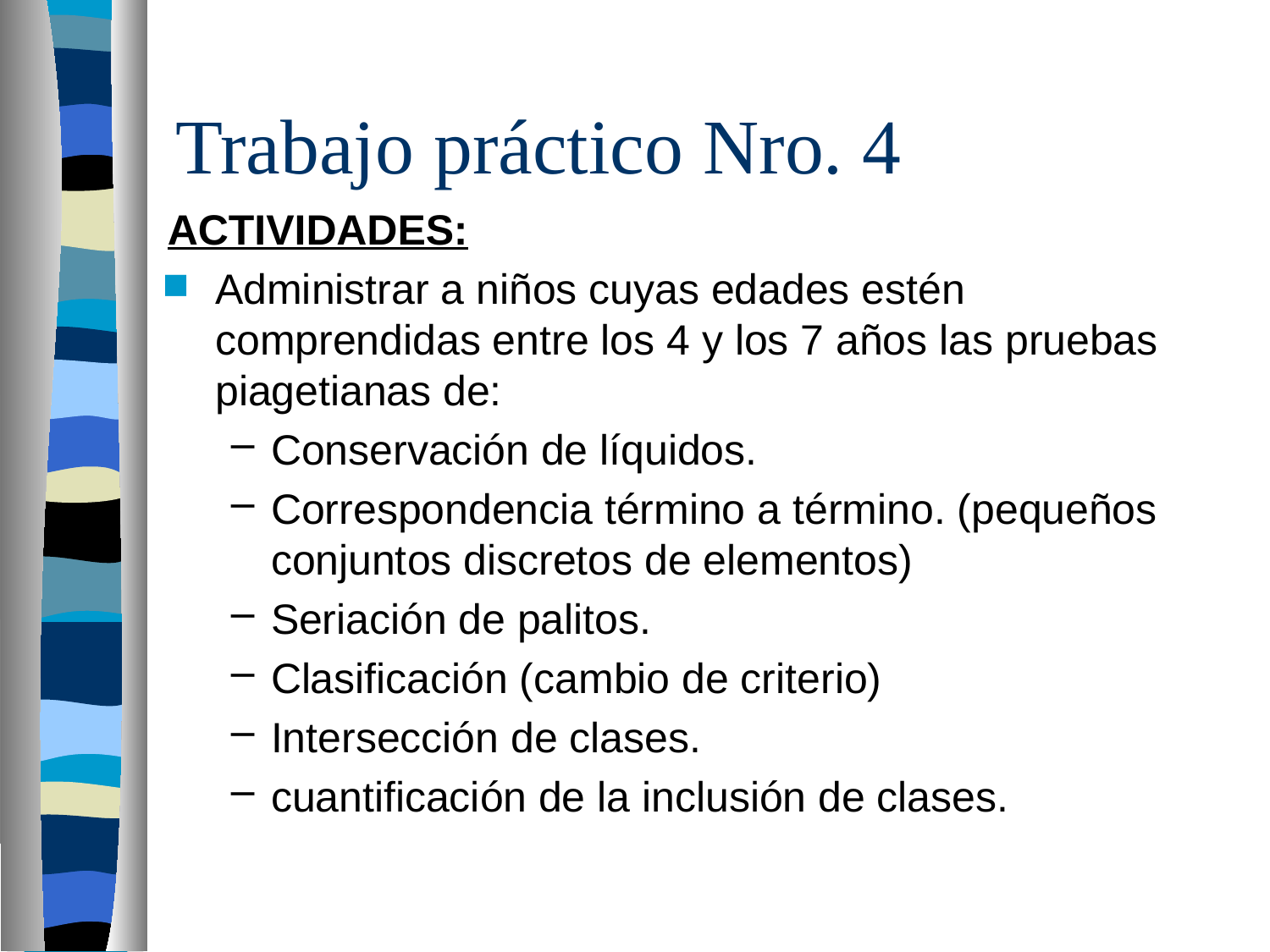

# Trabajo práctico Nro. 4
ACTIVIDADES:
Administrar a niños cuyas edades estén comprendidas entre los 4 y los 7 años las pruebas piagetianas de:
Conservación de líquidos.
Correspondencia término a término. (pequeños conjuntos discretos de elementos)
Seriación de palitos.
Clasificación (cambio de criterio)
Intersección de clases.
cuantificación de la inclusión de clases.